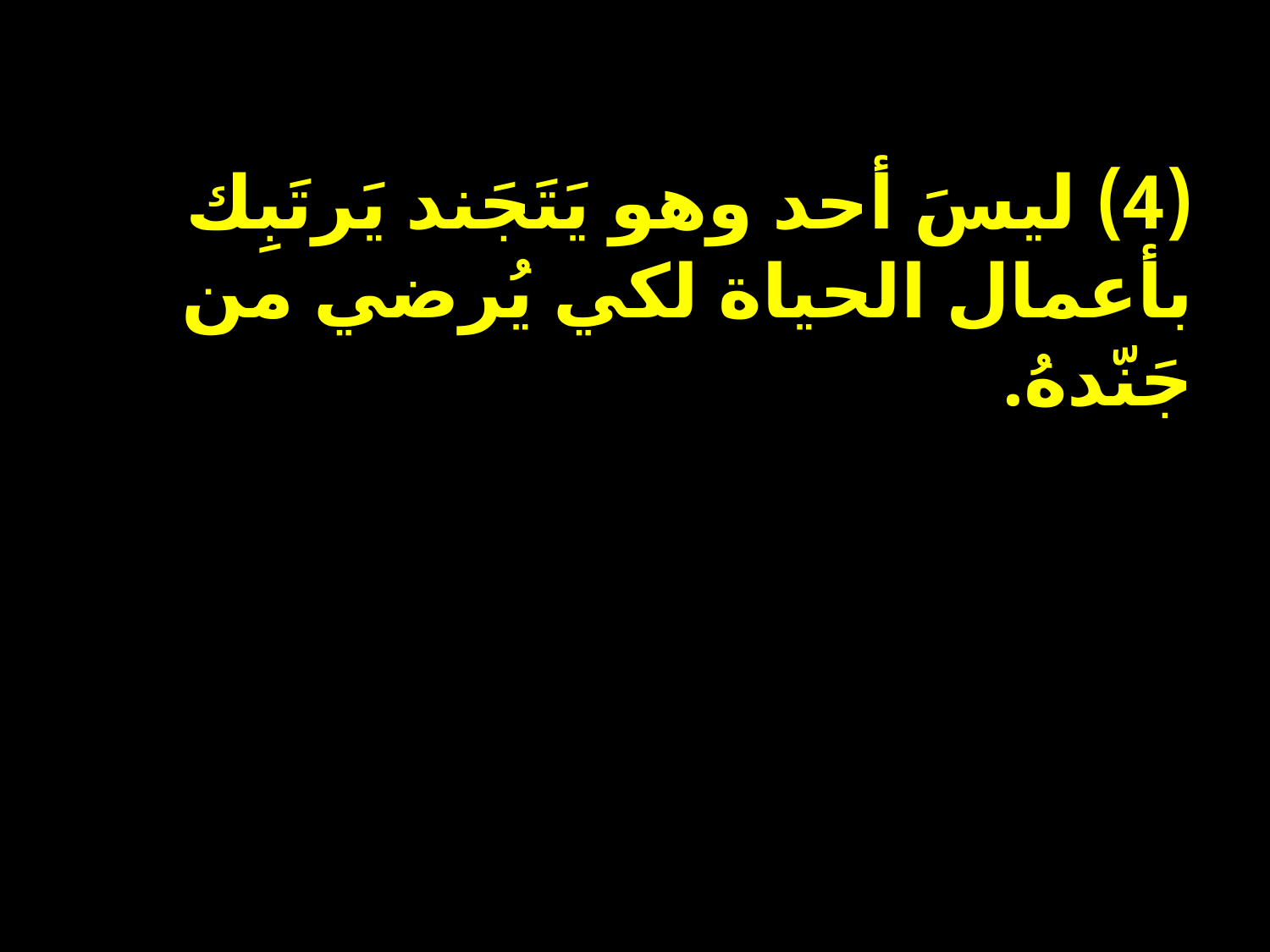

(4) ليسَ أحد وهو يَتَجَند يَرتَبِك بأعمال الحياة لكي يُرضي من جَنّدهُ.